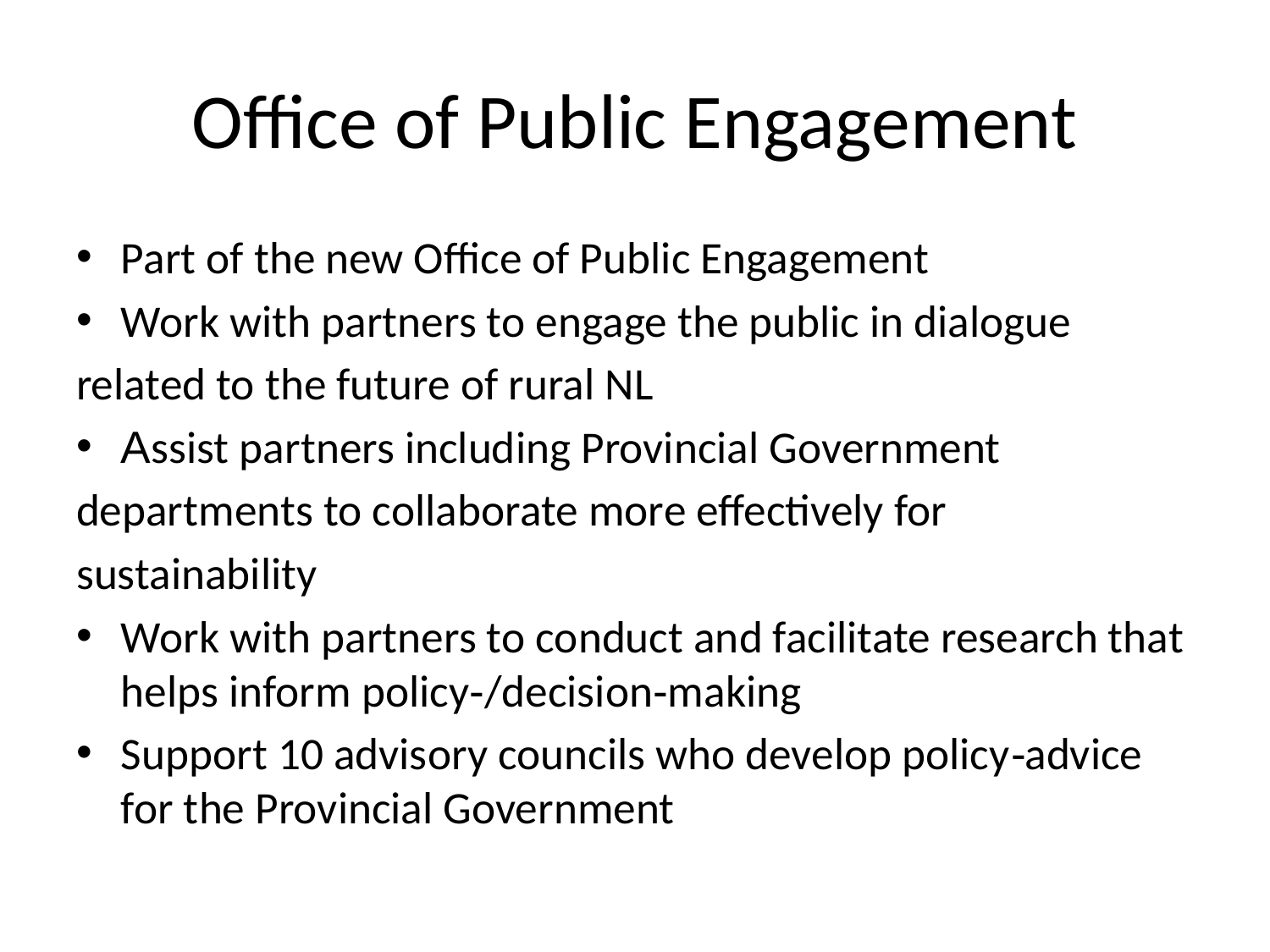

# Office of Public Engagement
Part of the new Office of Public Engagement
Work with partners to engage the public in dialogue
related to the future of rural NL
Assist partners including Provincial Government
departments to collaborate more effectively for
sustainability
Work with partners to conduct and facilitate research that helps inform policy‐/decision‐making
Support 10 advisory councils who develop policy‐advice for the Provincial Government